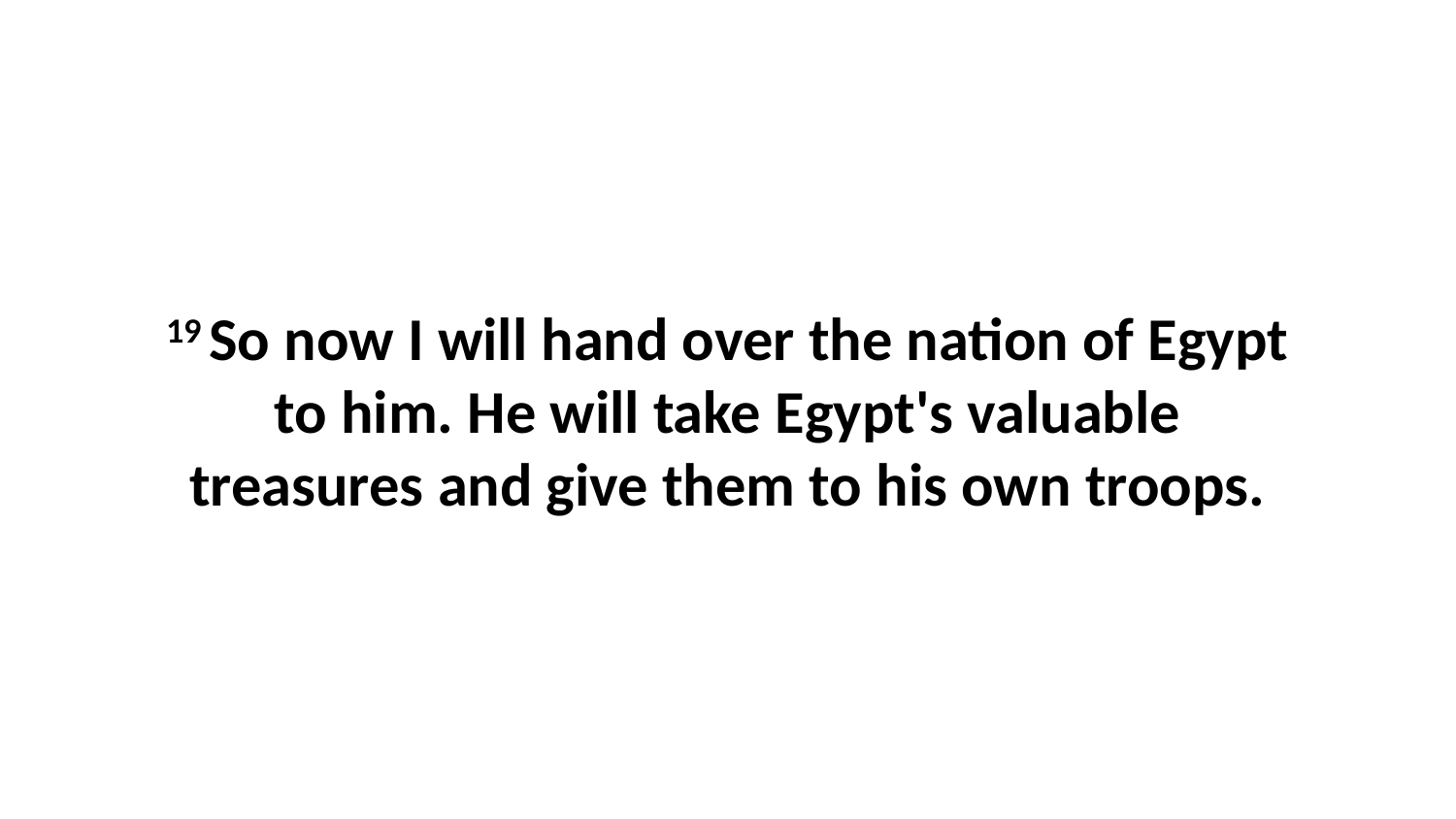

19 So now I will hand over the nation of Egypt to him. He will take Egypt's valuable treasures and give them to his own troops.